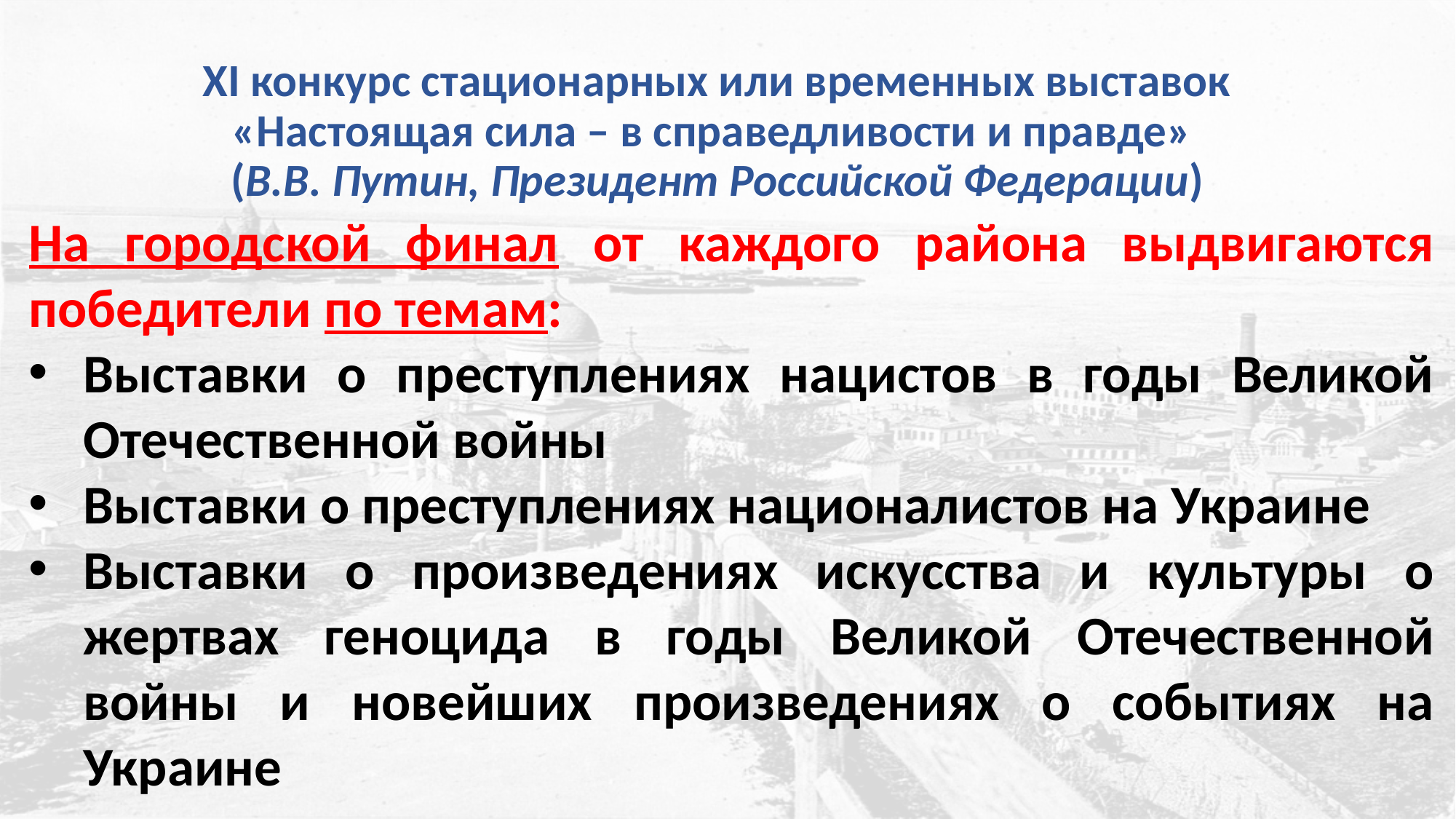

# XI конкурс стационарных или временных выставок «Настоящая сила – в справедливости и правде» (В.В. Путин, Президент Российской Федерации)
На городской финал от каждого района выдвигаются победители по темам:
Выставки о преступлениях нацистов в годы Великой Отечественной войны
Выставки о преступлениях националистов на Украине
Выставки о произведениях искусства и культуры о жертвах геноцида в годы Великой Отечественной войны и новейших произведениях о событиях на Украине